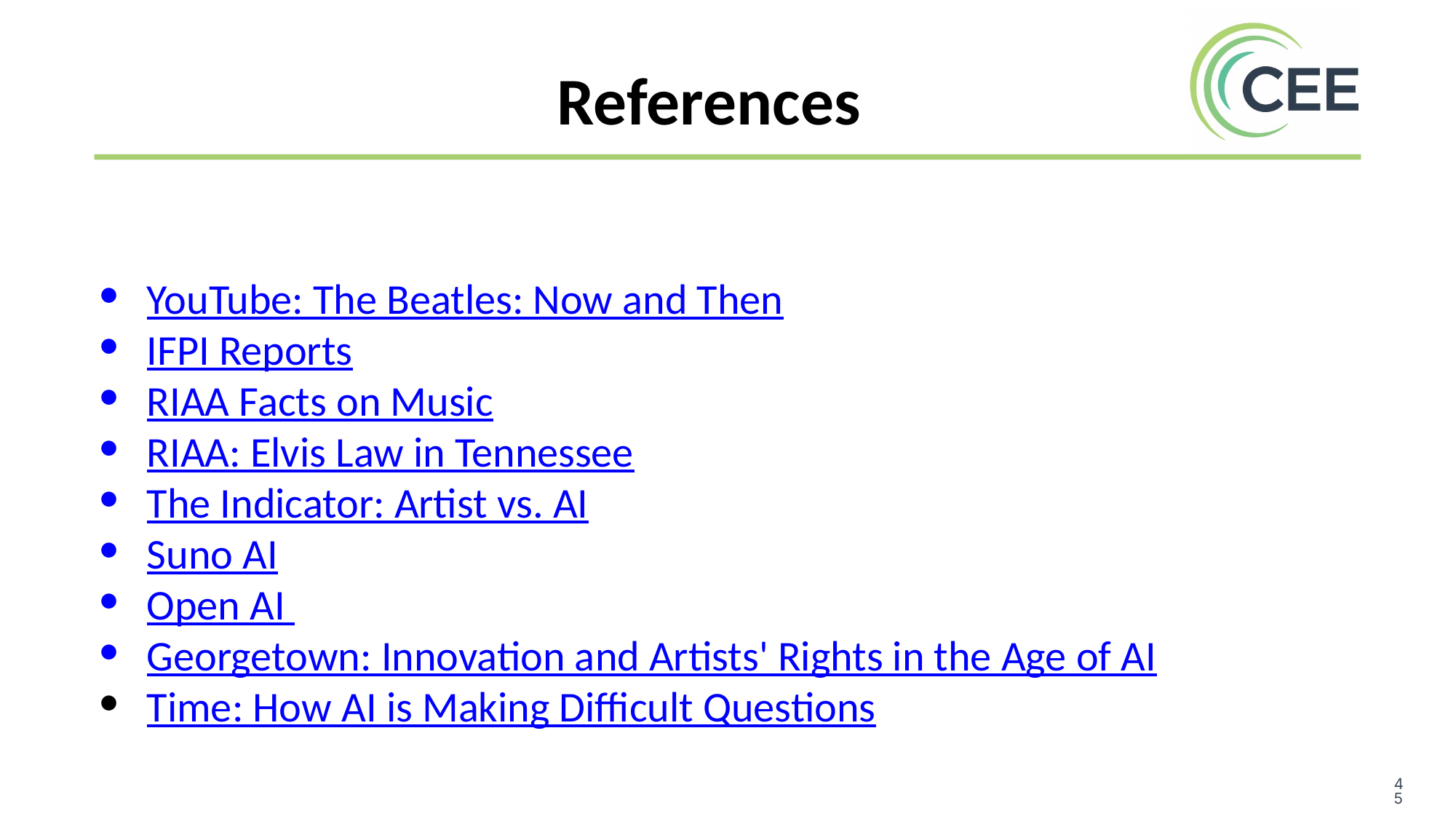

References

YouTube: The Beatles: Now and Then
IFPI Reports
RIAA Facts on Music
RIAA: Elvis Law in Tennessee
The Indicator: Artist vs. AI
Suno AI
Open AI
Georgetown: Innovation and Artists' Rights in the Age of AI
Time: How AI is Making Difficult Questions

45